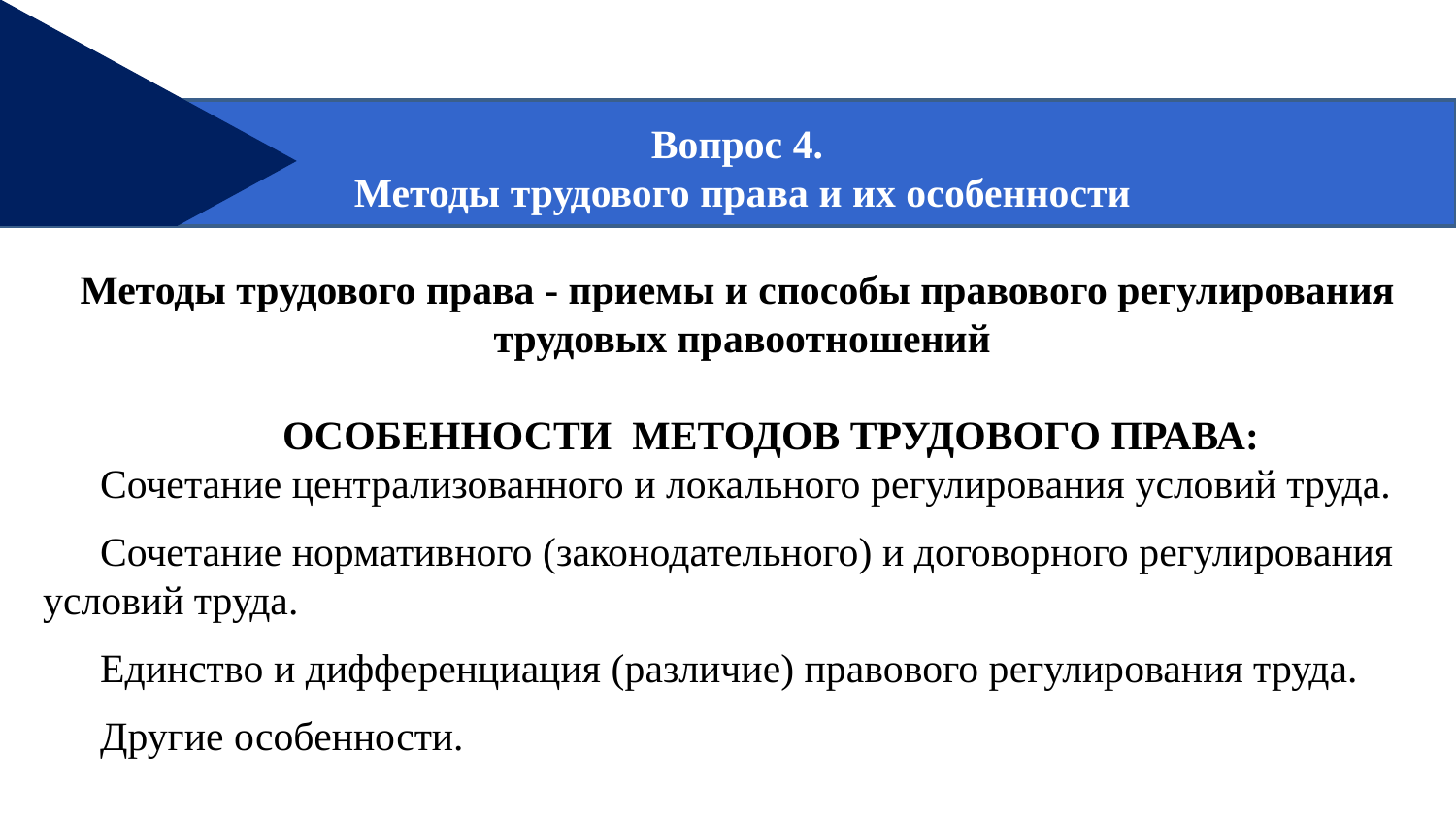

Вопрос 4.
Методы трудового права и их особенности

Методы трудового права - приемы и способы правового регулирования
трудовых правоотношений

ОСОБЕННОСТИ  МЕТОДОВ ТРУДОВОГО ПРАВА:
Сочетание централизованного и локального регулирования условий труда.

Сочетание нормативного (законодательного) и договорного регулирования условий труда.

Единство и дифференциация (различие) правового регулирования труда.

Другие особенности.